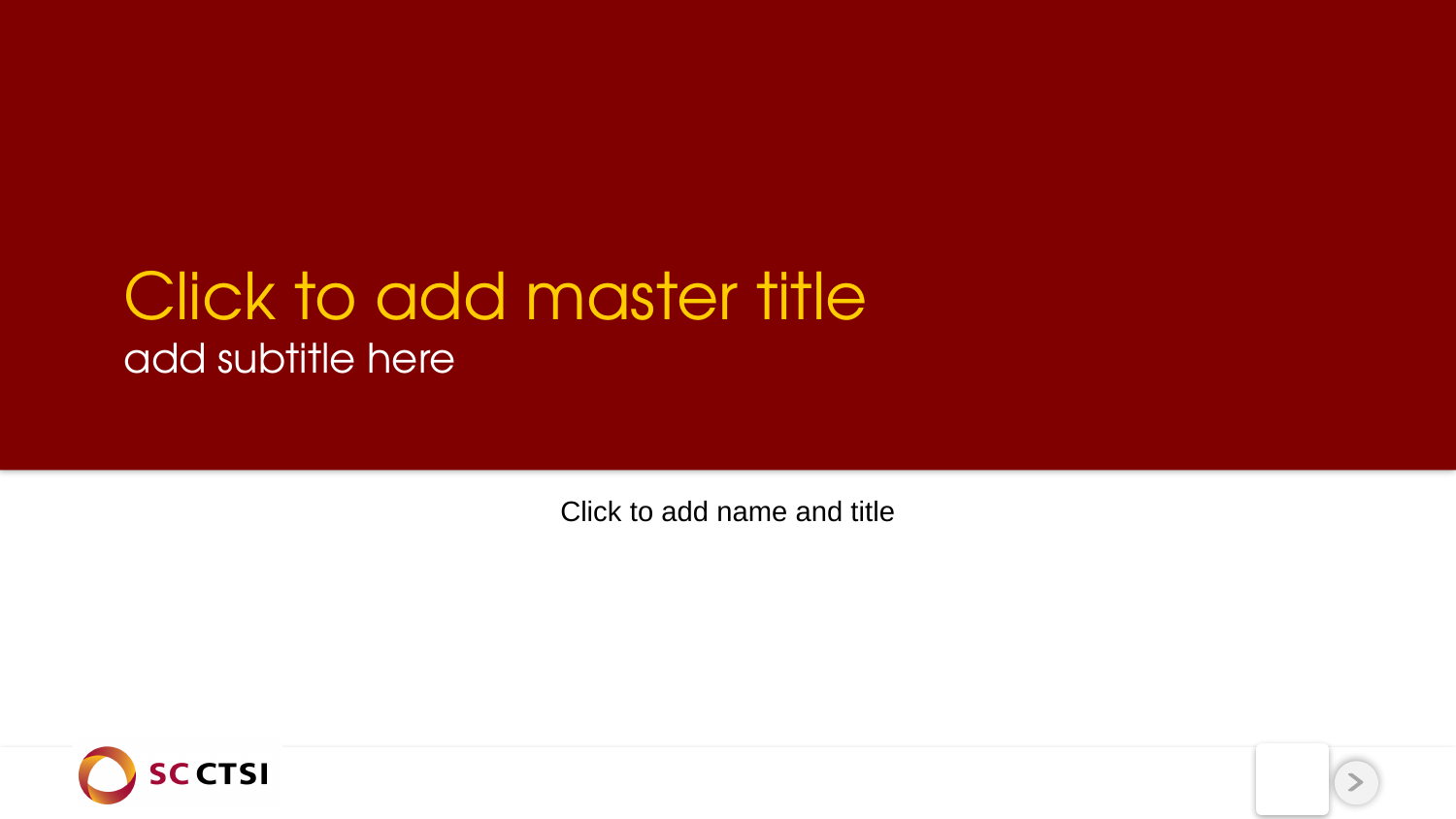

# Click to add master title add subtitle here
Click to add name and title